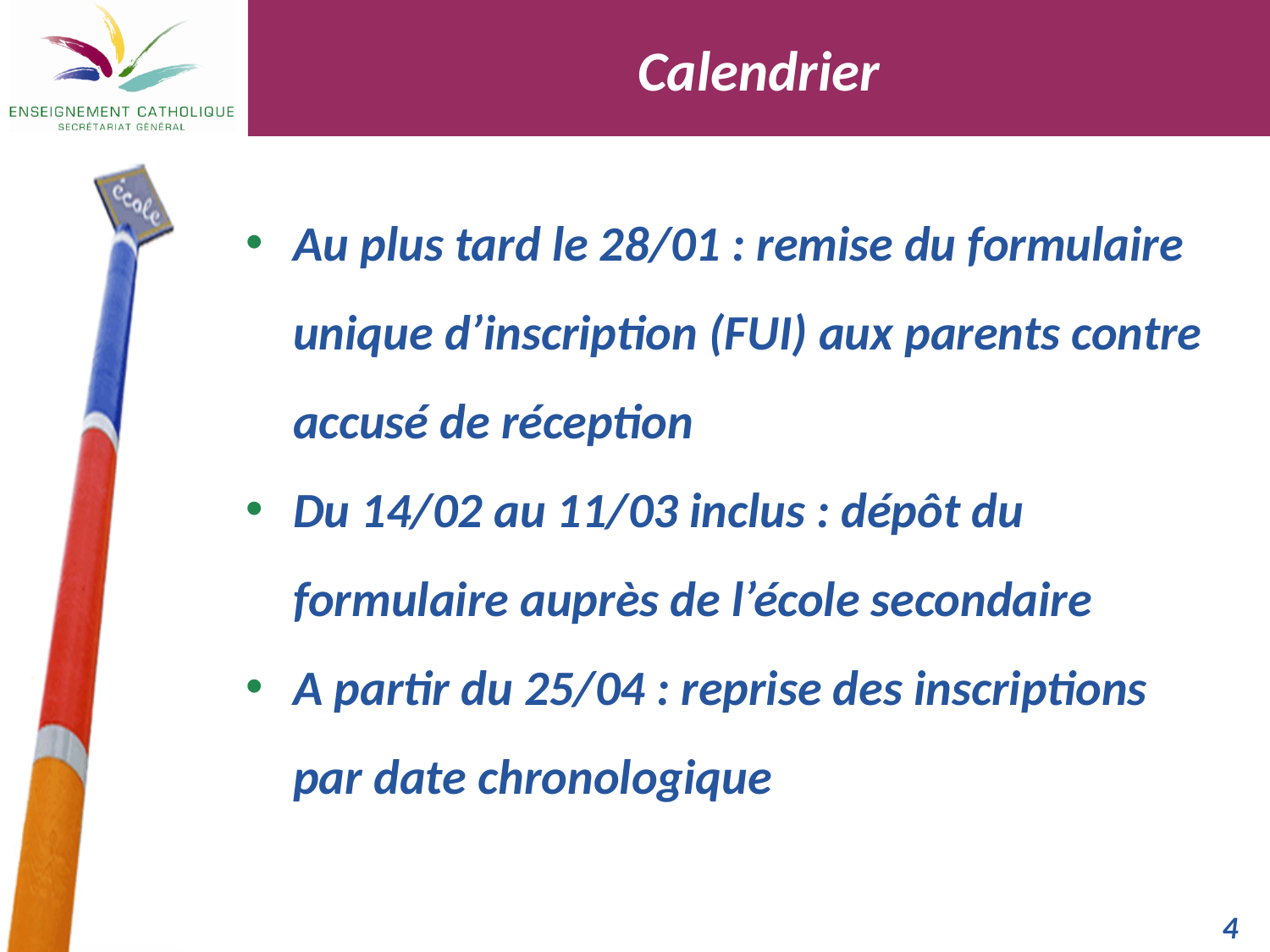

Calendrier
Au plus tard le 28/01 : remise du formulaire unique d’inscription (FUI) aux parents contre accusé de réception
Du 14/02 au 11/03 inclus : dépôt du formulaire auprès de l’école secondaire
A partir du 25/04 : reprise des inscriptions par date chronologique